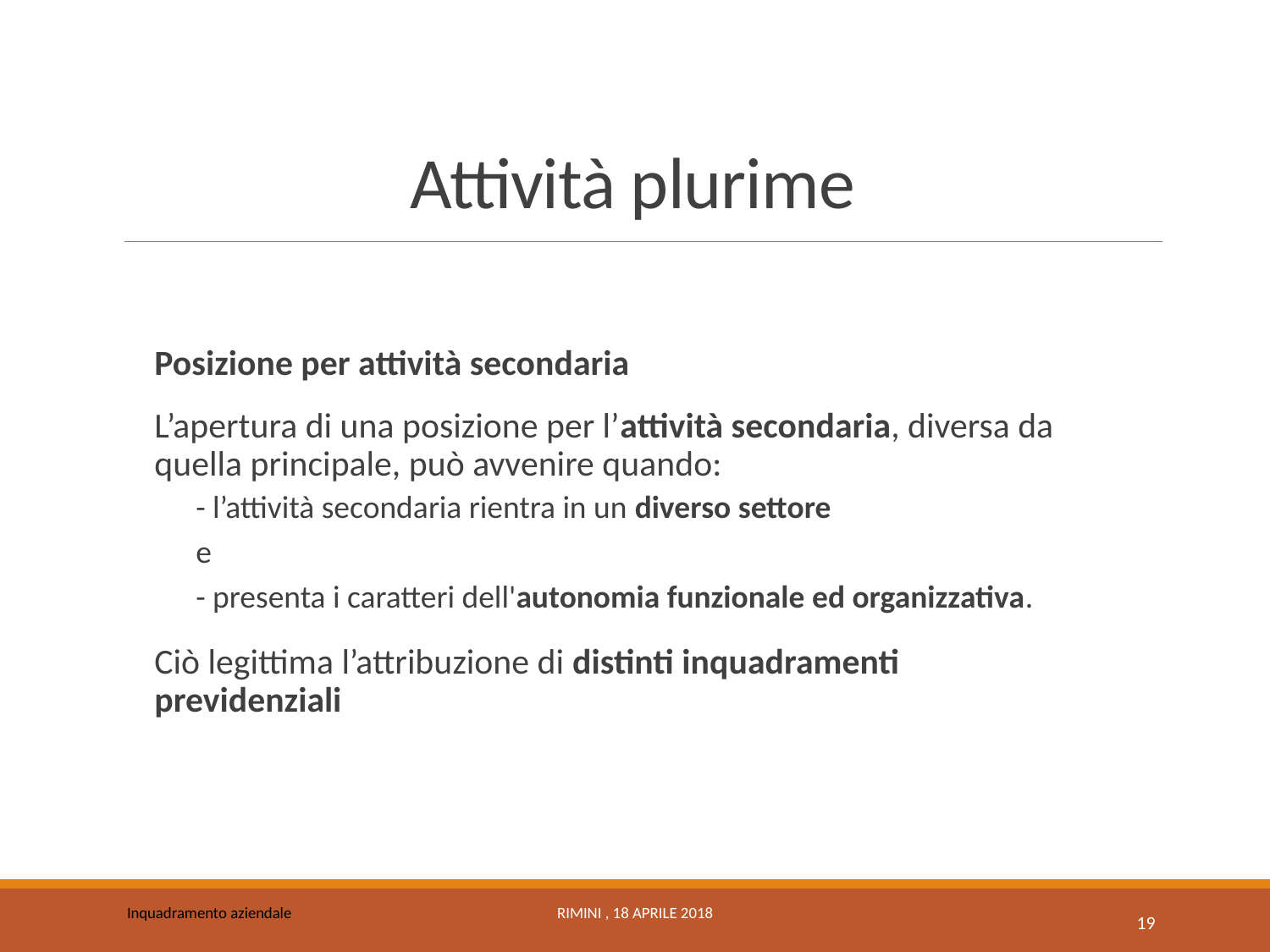

# Attività plurime

Posizione per attività secondaria
L’apertura di una posizione per l’attività secondaria, diversa da quella principale, può avvenire quando:
- l’attività secondaria rientra in un diverso settore
e
- presenta i caratteri dell'autonomia funzionale ed organizzativa.
Ciò legittima l’attribuzione di distinti inquadramenti previdenziali
Inquadramento aziendale

Rimini , 18 Aprile 2018

19